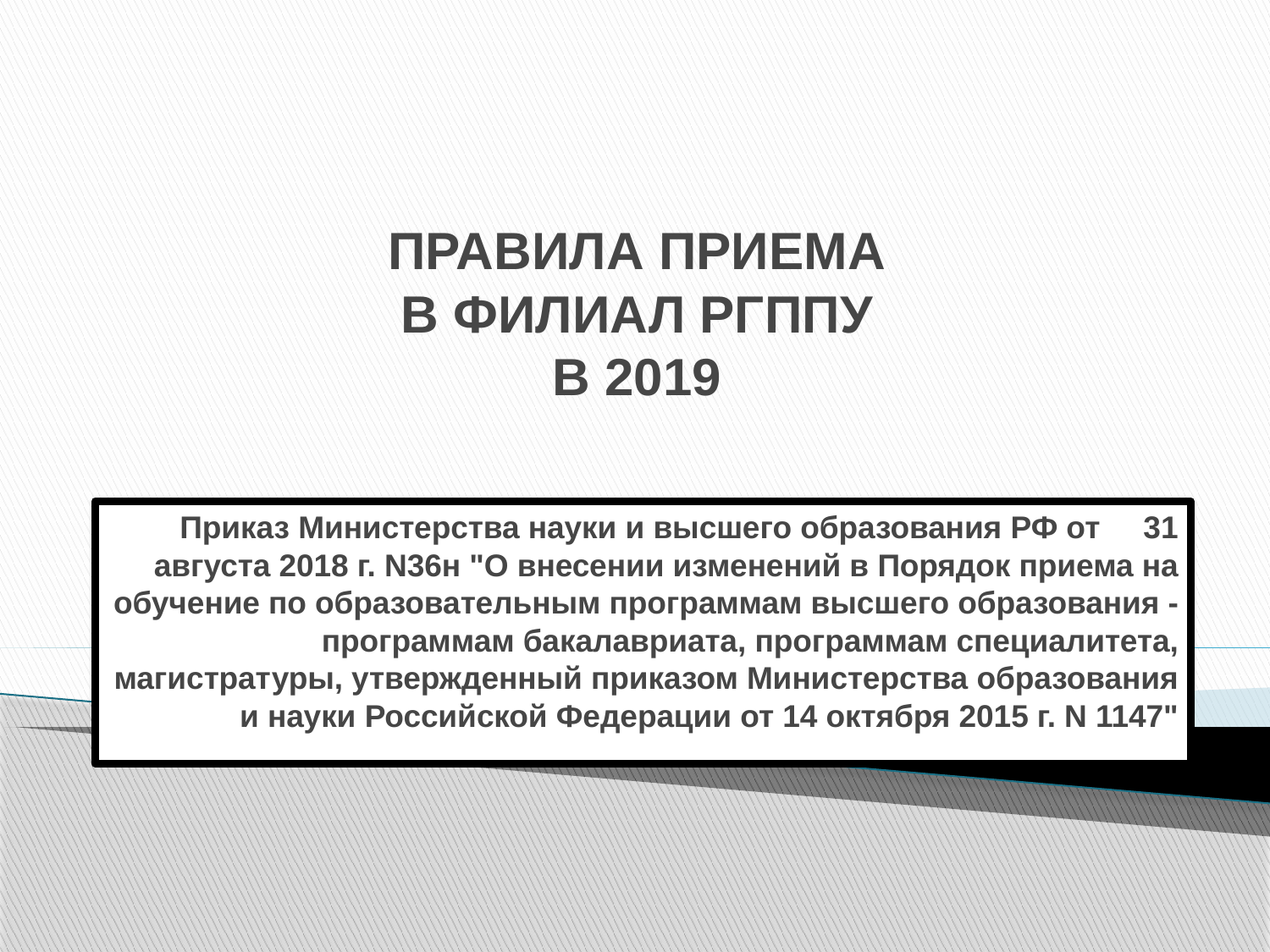

# ПРАВИЛА ПРИЕМА В ФИЛИАЛ РГППУ В 2019
Приказ Министерства науки и высшего образования РФ от     31 августа 2018 г. N36н "О внесении изменений в Порядок приема на обучение по образовательным программам высшего образования - программам бакалавриата, программам специалитета, магистратуры, утвержденный приказом Министерства образования и науки Российской Федерации от 14 октября 2015 г. N 1147"